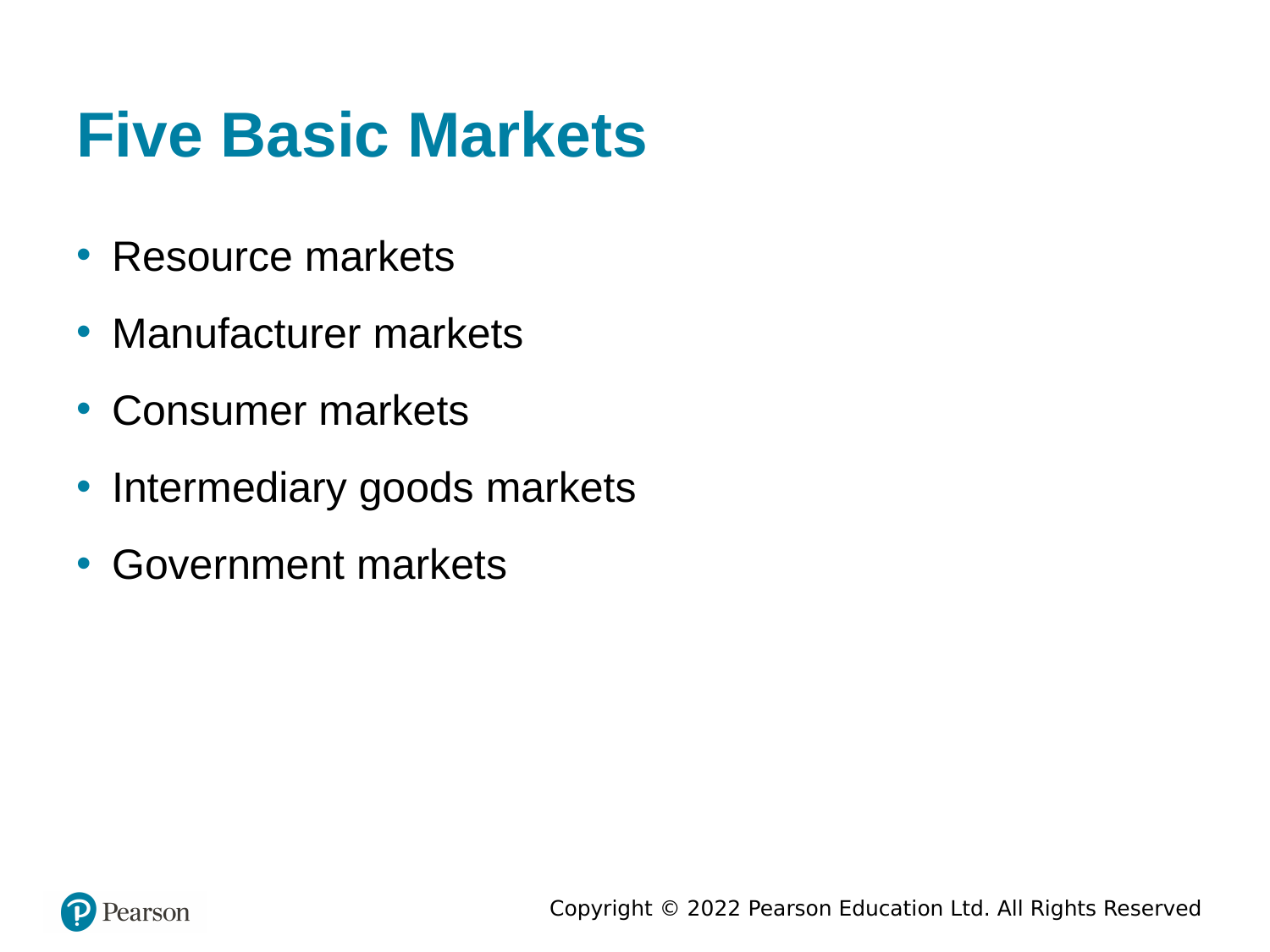

# Five Basic Markets
Resource markets
Manufacturer markets
Consumer markets
Intermediary goods markets
Government markets